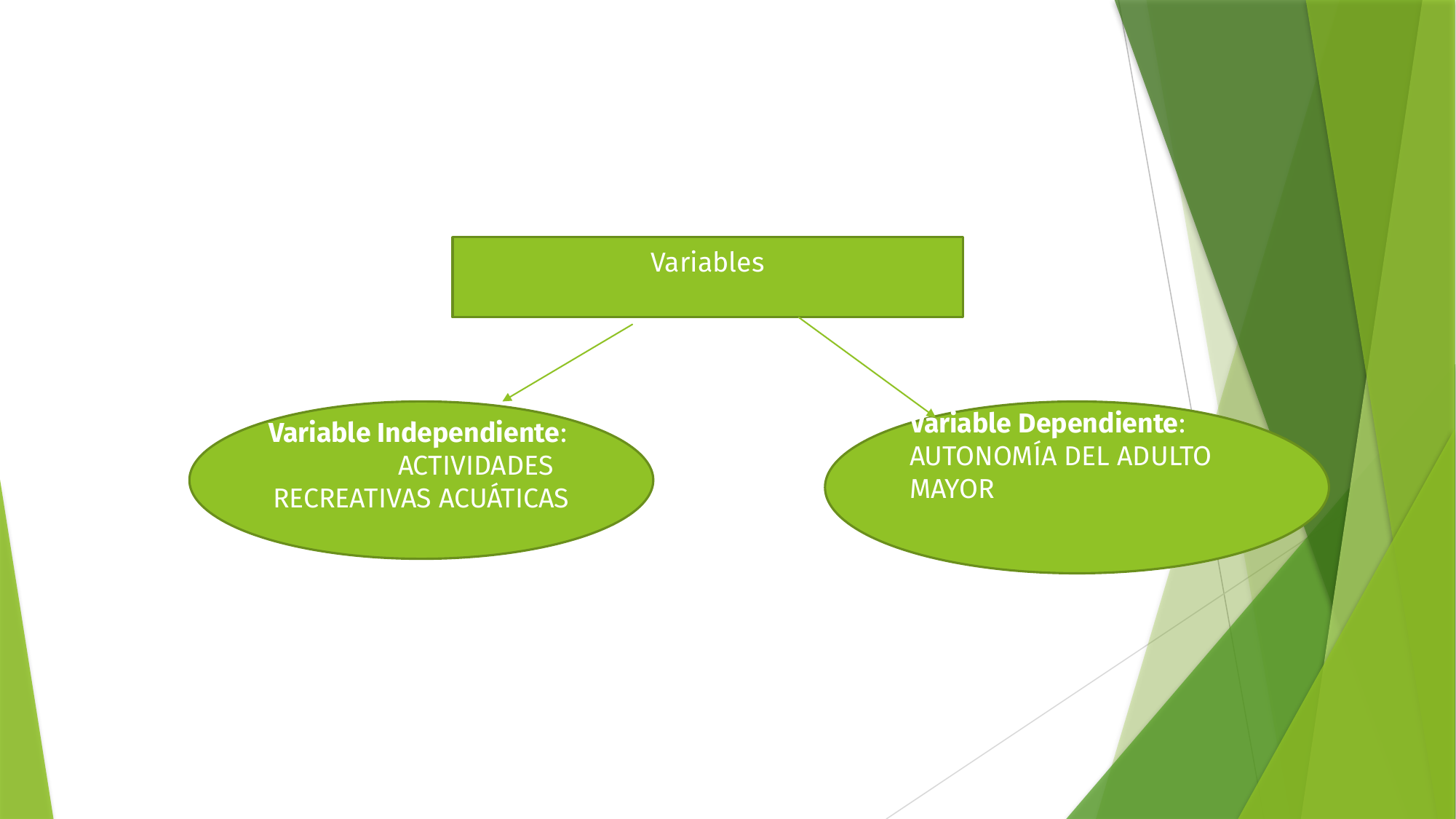

Variables

Variable Independiente: 	ACTIVIDADES RECREATIVAS ACUÁTICAS

Variable Dependiente: 	AUTONOMÍA DEL ADULTO MAYOR